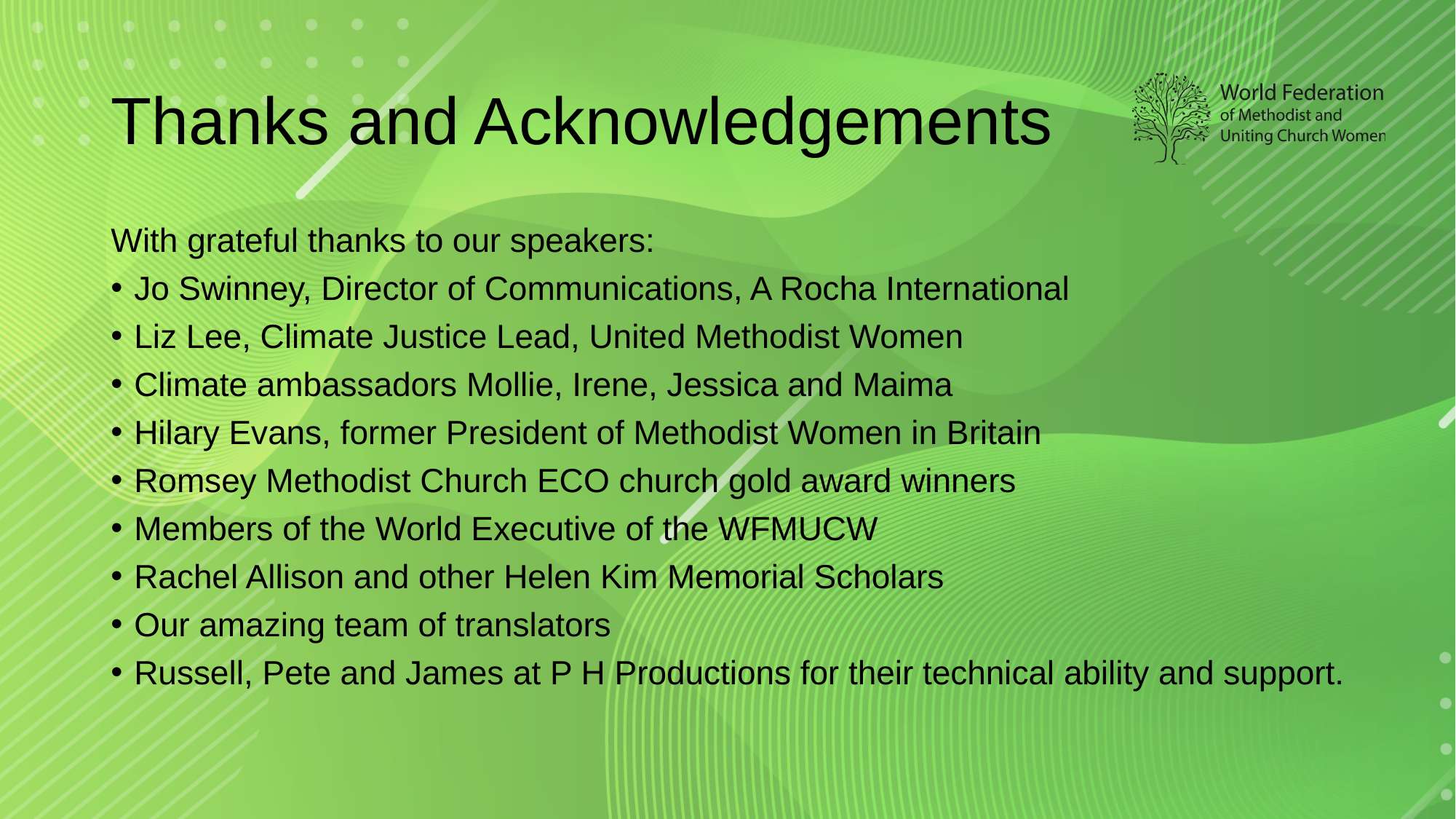

# Thanks and Acknowledgements
With grateful thanks to our speakers:
Jo Swinney, Director of Communications, A Rocha International
Liz Lee, Climate Justice Lead, United Methodist Women
Climate ambassadors Mollie, Irene, Jessica and Maima
Hilary Evans, former President of Methodist Women in Britain
Romsey Methodist Church ECO church gold award winners
Members of the World Executive of the WFMUCW
Rachel Allison and other Helen Kim Memorial Scholars
Our amazing team of translators
Russell, Pete and James at P H Productions for their technical ability and support.